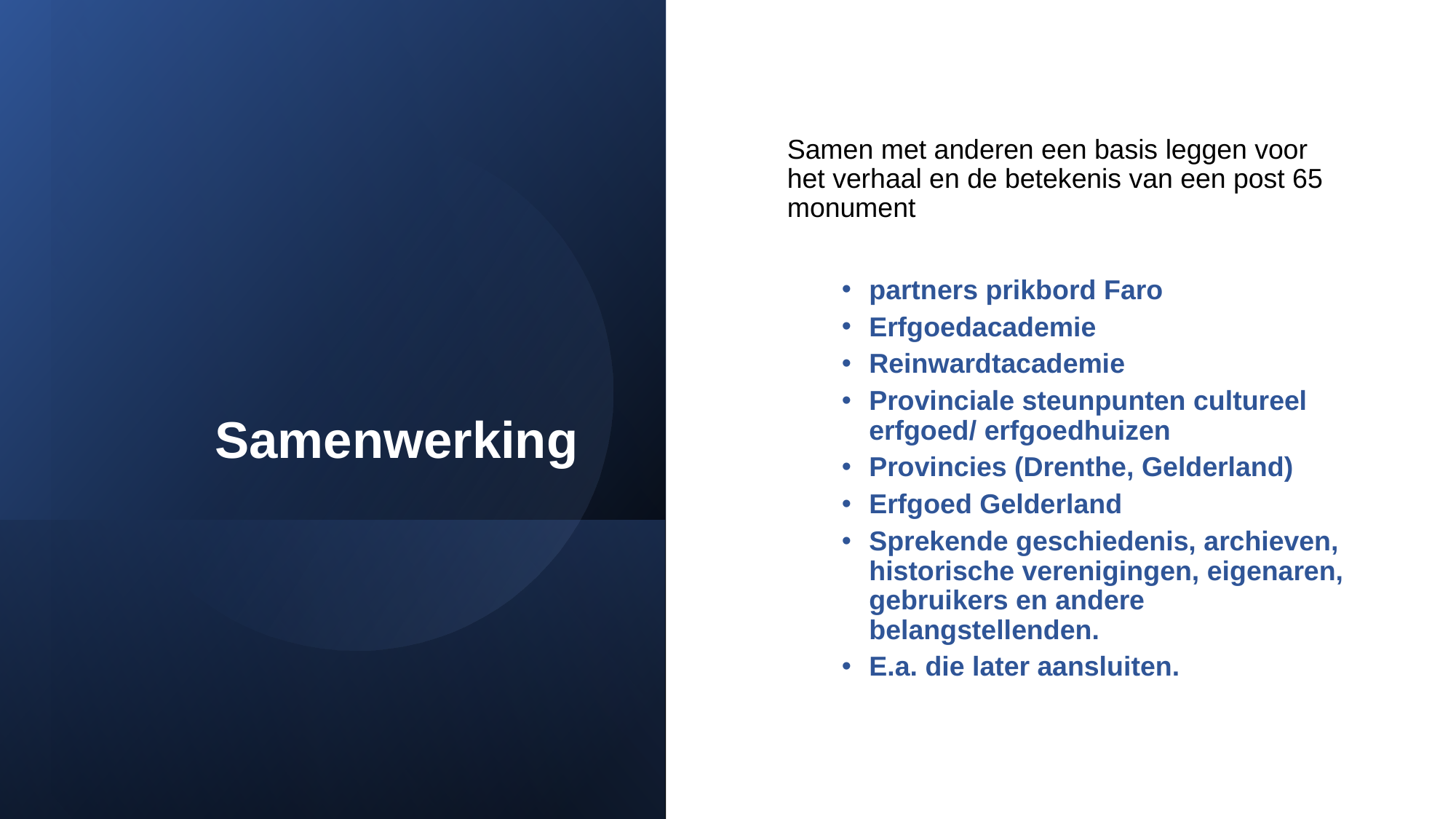

# Samenwerking

Samen met anderen een basis leggen voor het verhaal en de betekenis van een post 65 monument

partners prikbord Faro
Erfgoedacademie
Reinwardtacademie
Provinciale steunpunten cultureel erfgoed/ erfgoedhuizen
Provincies (Drenthe, Gelderland)
Erfgoed Gelderland
Sprekende geschiedenis, archieven, historische verenigingen, eigenaren, gebruikers en andere belangstellenden.
E.a. die later aansluiten.